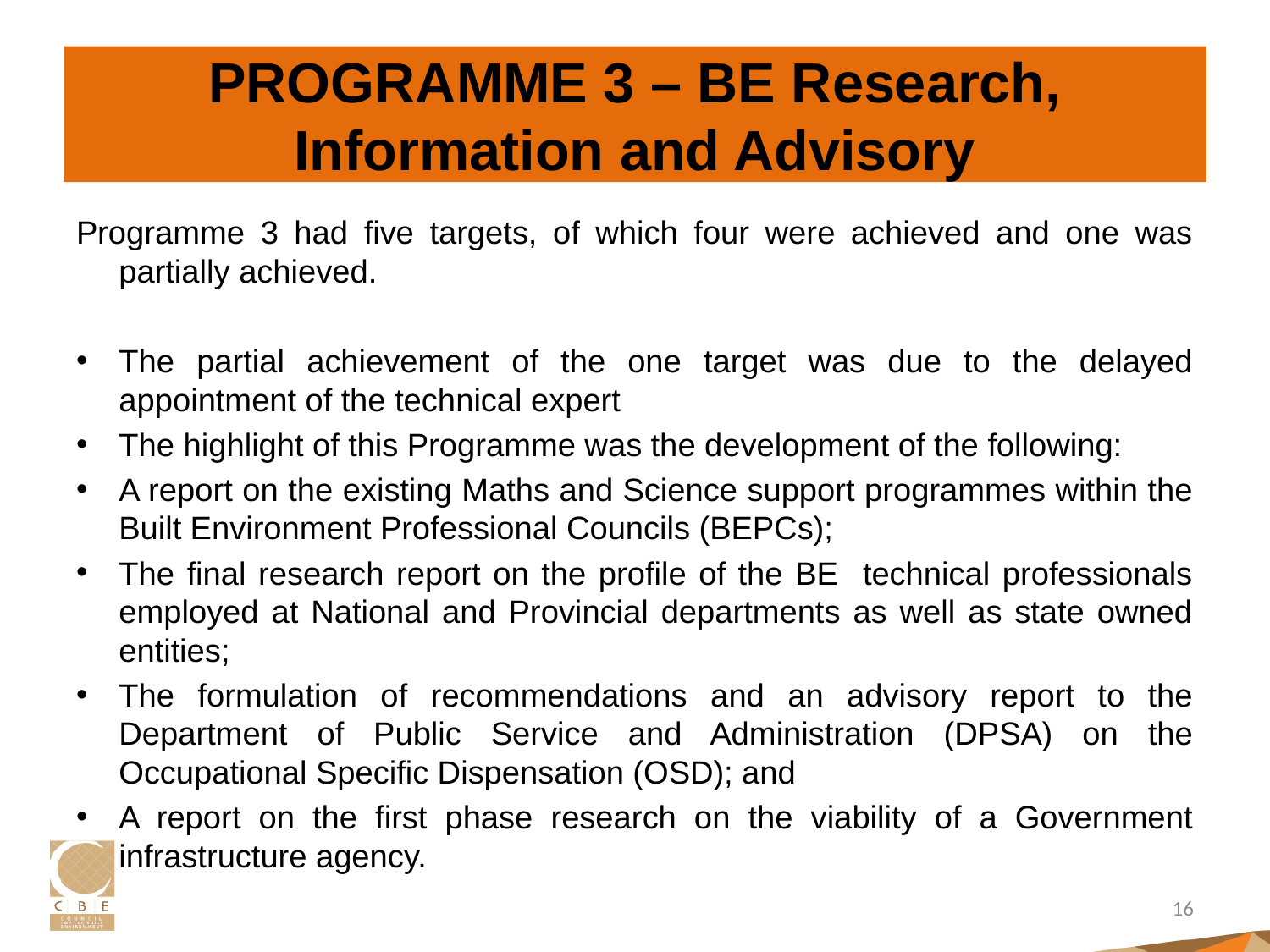

# PROGRAMME 3 – BE Research, Information and Advisory
Programme 3 had five targets, of which four were achieved and one was partially achieved.

The partial achievement of the one target was due to the delayed appointment of the technical expert
The highlight of this Programme was the development of the following:
A report on the existing Maths and Science support programmes within the Built Environment Professional Councils (BEPCs);
The final research report on the profile of the BE  technical professionals employed at National and Provincial departments as well as state owned entities;
The formulation of recommendations and an advisory report to the Department of Public Service and Administration (DPSA) on the Occupational Specific Dispensation (OSD); and
A report on the first phase research on the viability of a Government infrastructure agency.

16